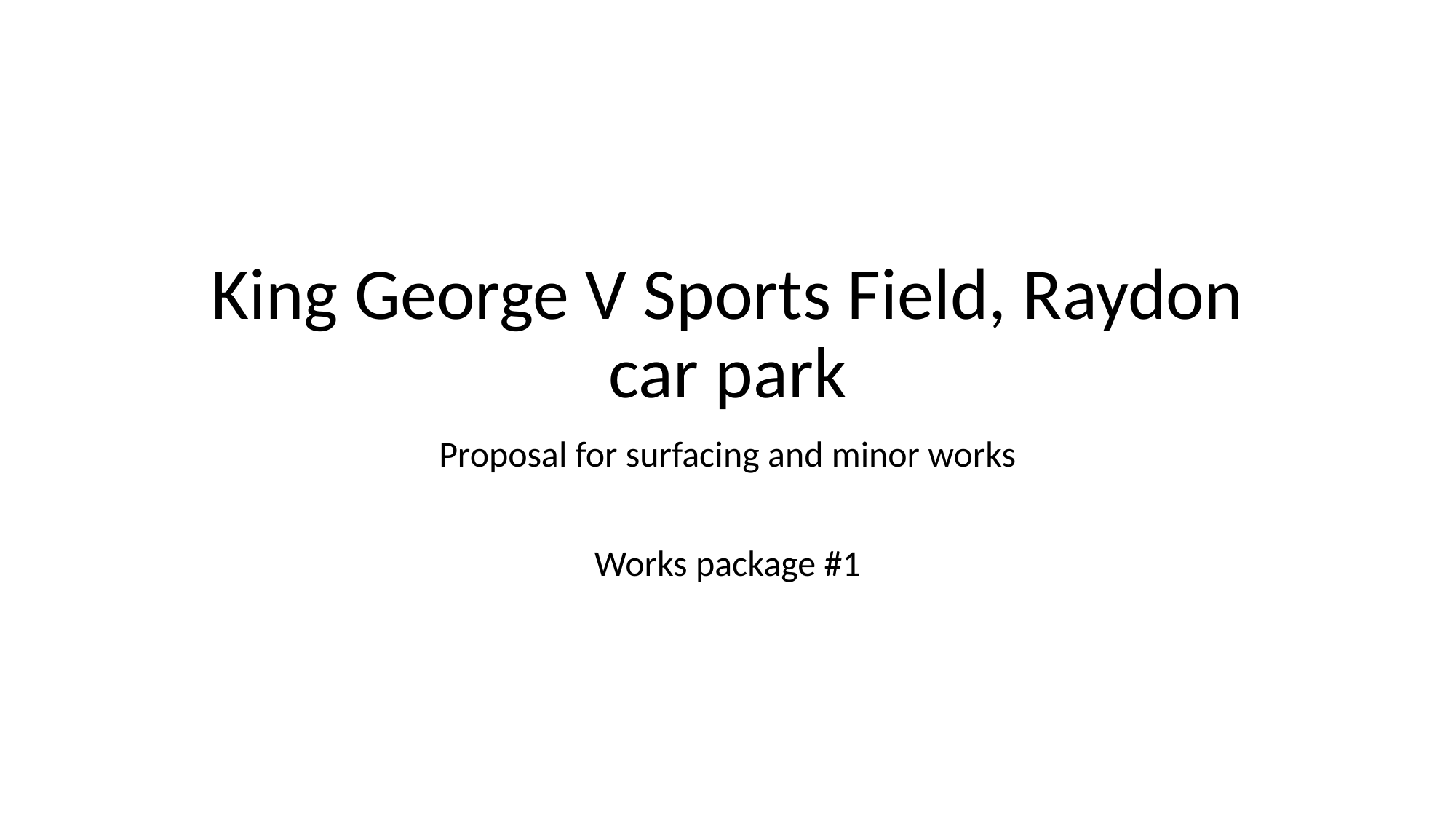

# King George V Sports Field, Raydon car park
Proposal for surfacing and minor works

Works package #1